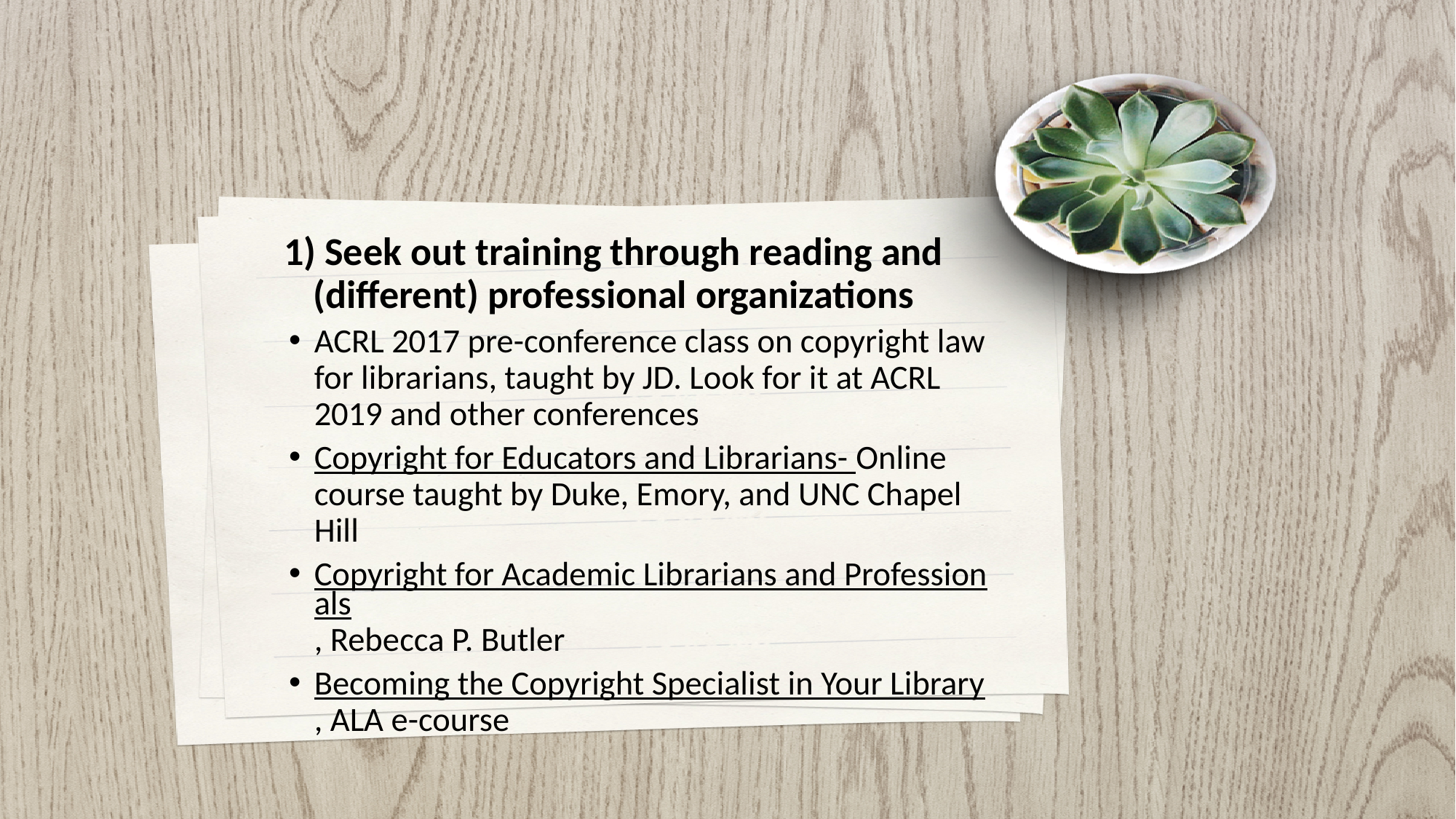

1) Seek out training through reading and (different) professional organizations
ACRL 2017 pre-conference class on copyright law for librarians, taught by JD. Look for it at ACRL 2019 and other conferences
Copyright for Educators and Librarians- Online course taught by Duke, Emory, and UNC Chapel Hill
Copyright for Academic Librarians and Professionals, Rebecca P. Butler
Becoming the Copyright Specialist in Your Library, ALA e-course